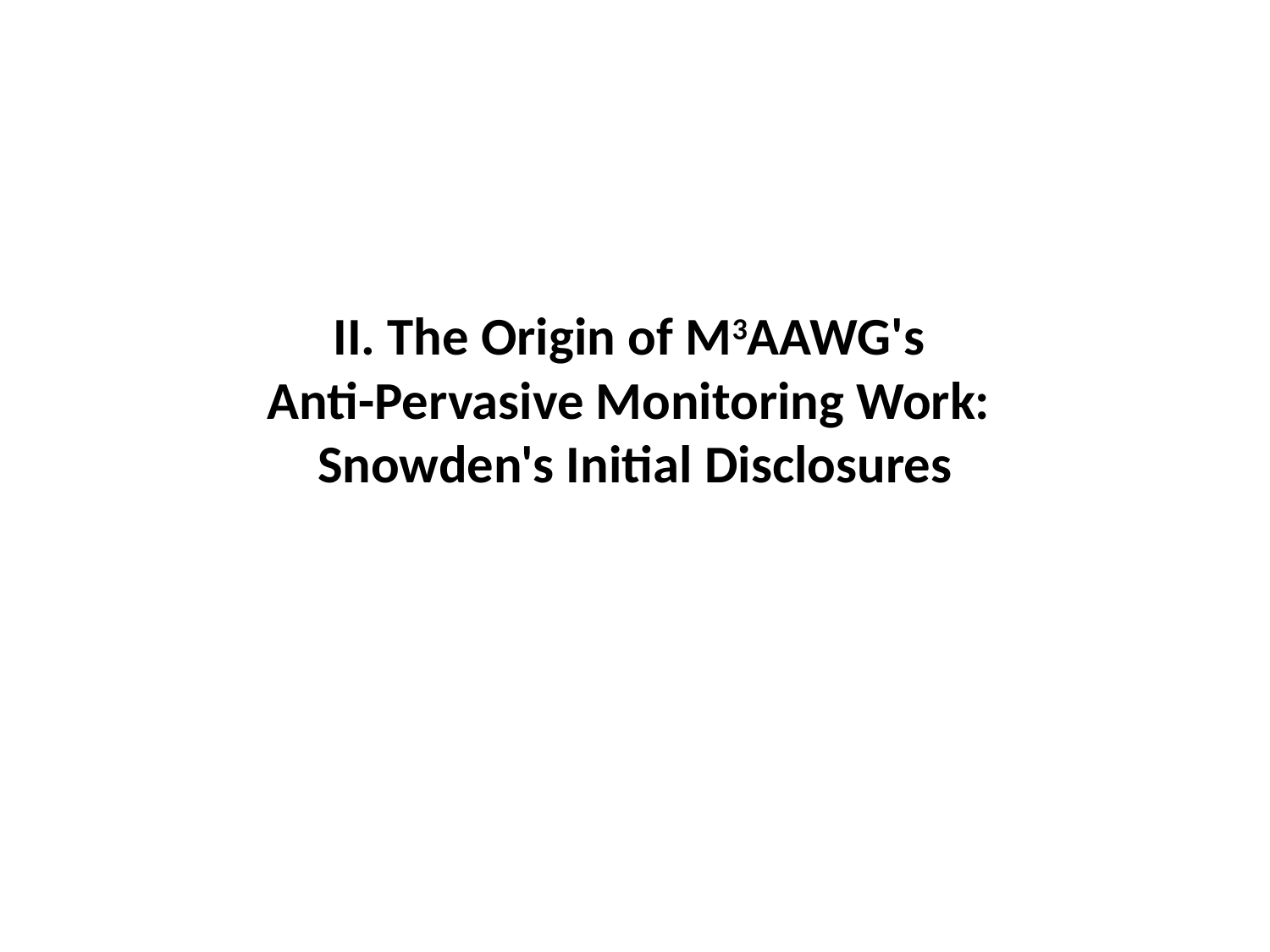

# II. The Origin of M3AAWG's Anti-Pervasive Monitoring Work: Snowden's Initial Disclosures